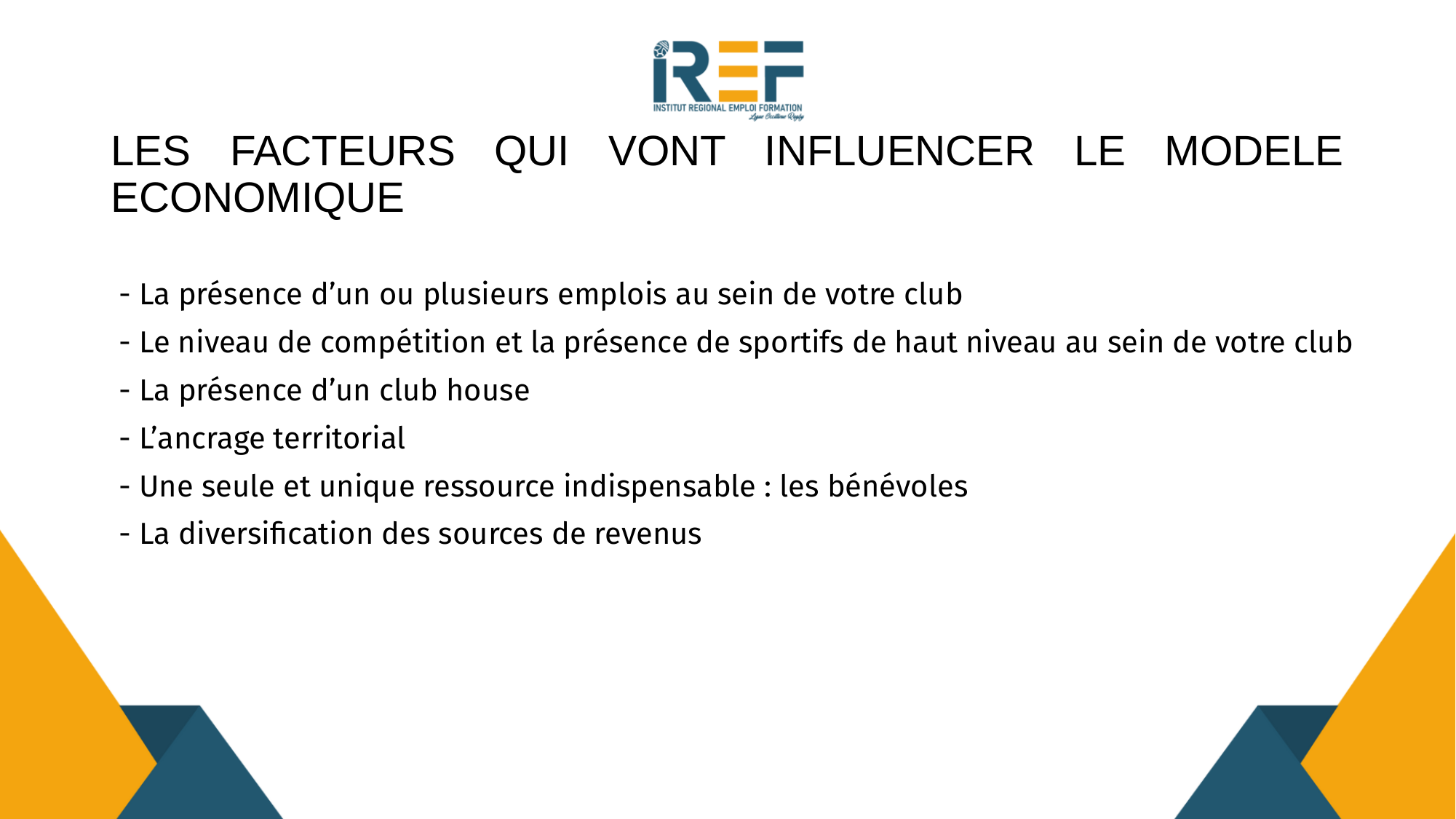

# LES FACTEURS QUI VONT INFLUENCER LE MODELE ECONOMIQUE

 - La présence d’un ou plusieurs emplois au sein de votre club
 - Le niveau de compétition et la présence de sportifs de haut niveau au sein de votre club
 - La présence d’un club house
 - L’ancrage territorial
 - Une seule et unique ressource indispensable : les bénévoles
 - La diversification des sources de revenus